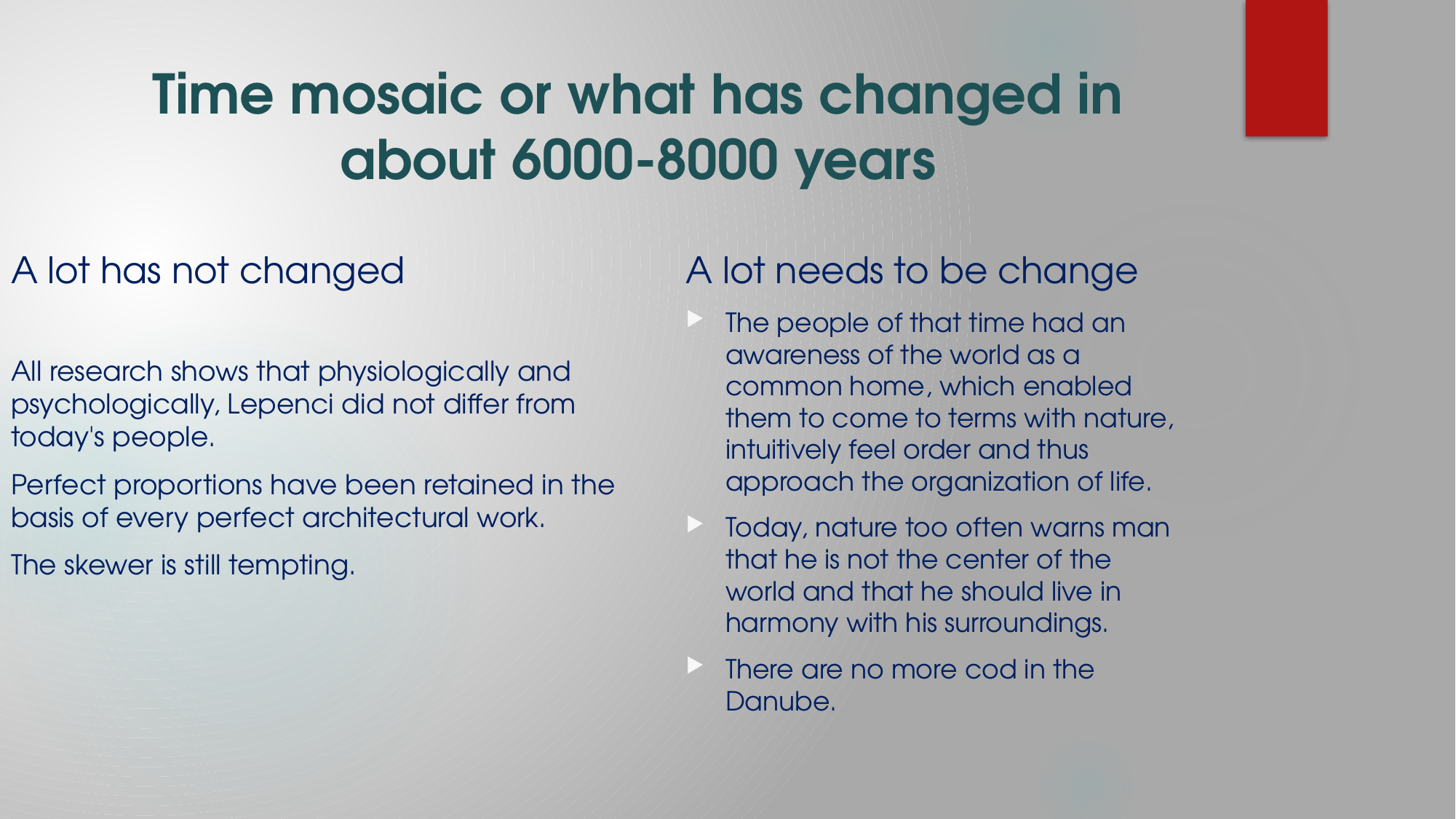

# Time mosaic or what has changed in about 6000-8000 years
A lot has not changed
A lot needs to be change

All research shows that physiologically and psychologically, Lepenci did not differ from today's people.
Perfect proportions have been retained in the basis of every perfect architectural work.
The skewer is still tempting.
The people of that time had an awareness of the world as a common home, which enabled them to come to terms with nature, intuitively feel order and thus approach the organization of life.
Today, nature too often warns man that he is not the center of the world and that he should live in harmony with his surroundings.
There are no more cod in the Danube.